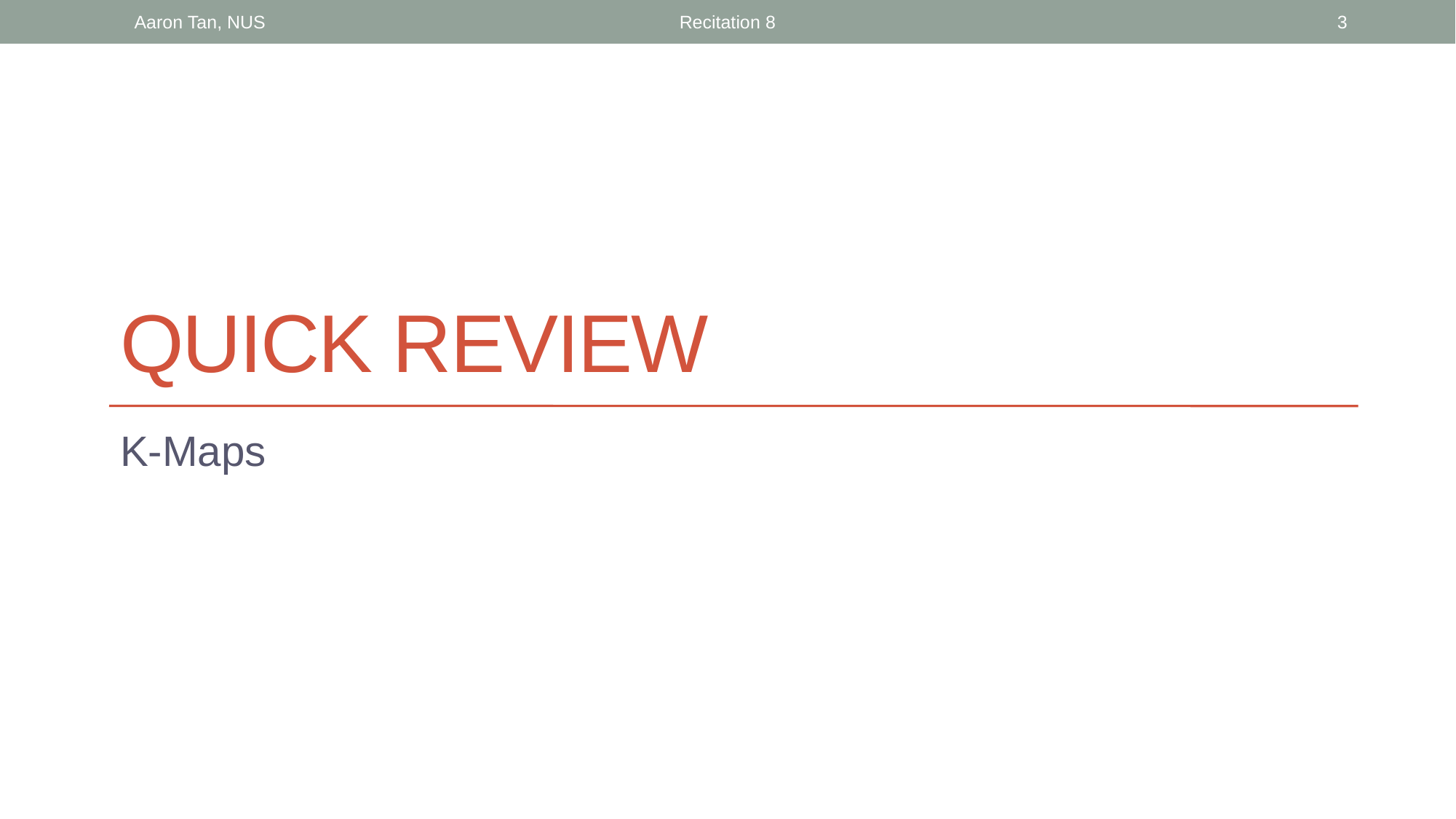

Aaron Tan, NUS
Recitation 8
3
# QUICK REVIEW
K-Maps